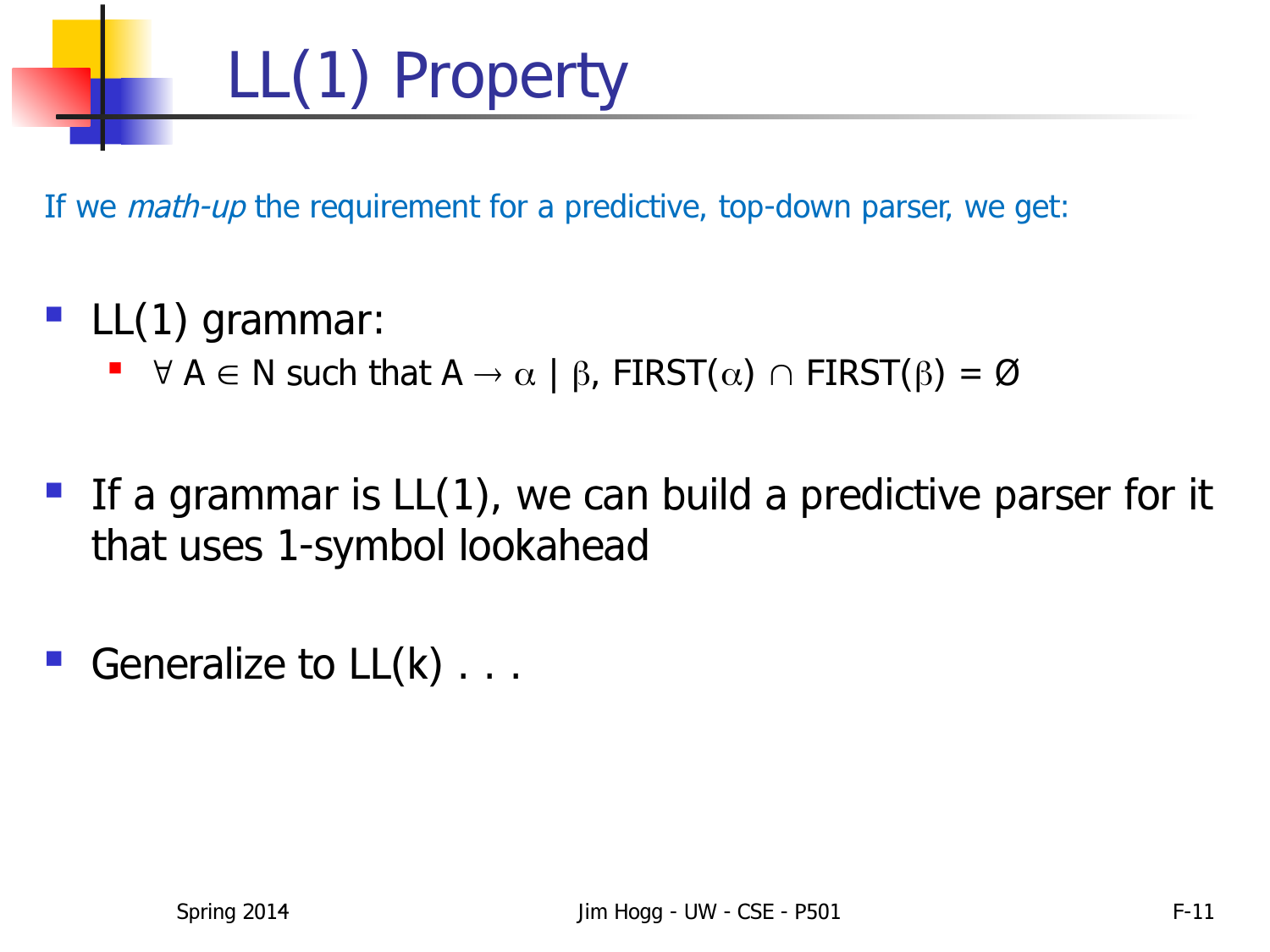

# LL(1) Property
If we math-up the requirement for a predictive, top-down parser, we get:
LL(1) grammar:
∀ A ∈ N such that A → α | β, FIRST(α) ∩ FIRST(β) = Ø

If a grammar is LL(1), we can build a predictive parser for it that uses 1-symbol lookahead

Generalize to LL(k) . . .
Spring 2014
Jim Hogg - UW - CSE - P501
F-11